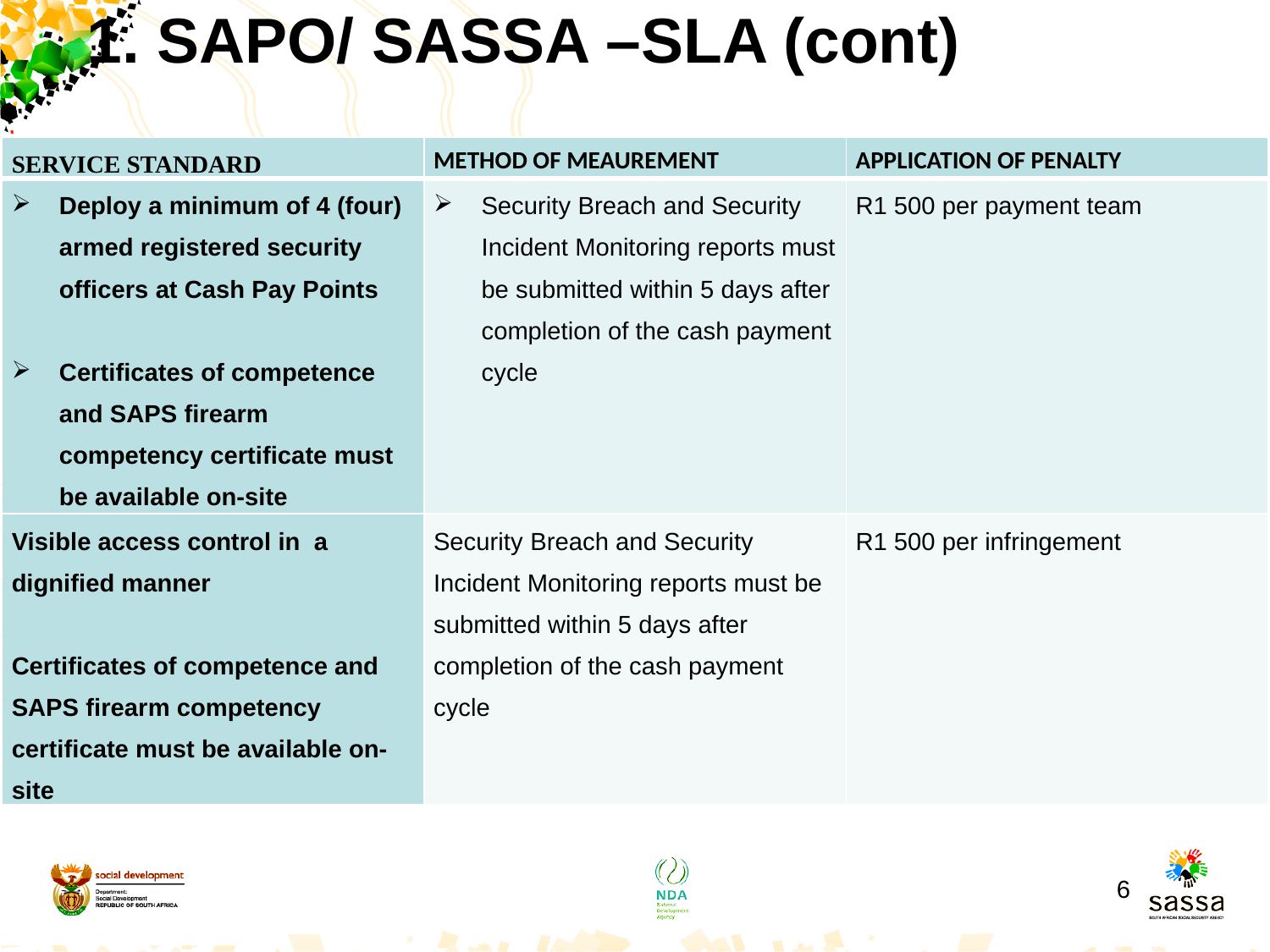

# 1. SAPO/ SASSA –SLA (cont)
| SERVICE STANDARD | METHOD OF MEAUREMENT | APPLICATION OF PENALTY |
| --- | --- | --- |
| Deploy a minimum of 4 (four) armed registered security officers at Cash Pay Points   Certificates of competence and SAPS firearm competency certificate must be available on-site | Security Breach and Security Incident Monitoring reports must be submitted within 5 days after completion of the cash payment cycle | R1 500 per payment team |
| Visible access control in a dignified manner   Certificates of competence and SAPS firearm competency certificate must be available on-site | Security Breach and Security Incident Monitoring reports must be submitted within 5 days after completion of the cash payment cycle | R1 500 per infringement |
6